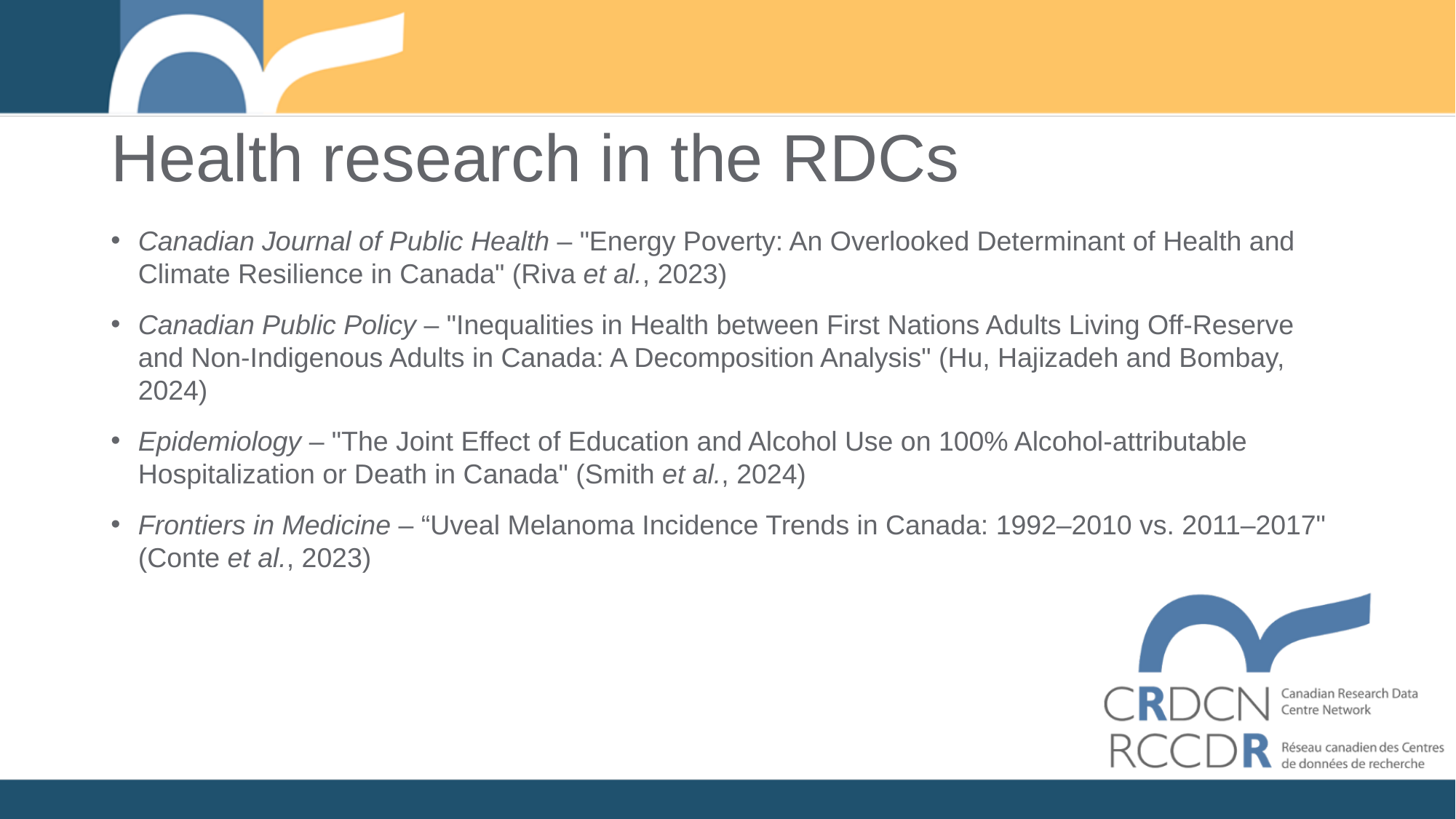

# Health research in the RDCs
Canadian Journal of Public Health – "Energy Poverty: An Overlooked Determinant of Health and Climate Resilience in Canada" (Riva et al., 2023)
Canadian Public Policy – "Inequalities in Health between First Nations Adults Living Off-Reserve and Non-Indigenous Adults in Canada: A Decomposition Analysis" (Hu, Hajizadeh and Bombay, 2024)
Epidemiology – "The Joint Effect of Education and Alcohol Use on 100% Alcohol-attributable Hospitalization or Death in Canada" (Smith et al., 2024)
Frontiers in Medicine – “Uveal Melanoma Incidence Trends in Canada: 1992–2010 vs. 2011–2017" (Conte et al., 2023)